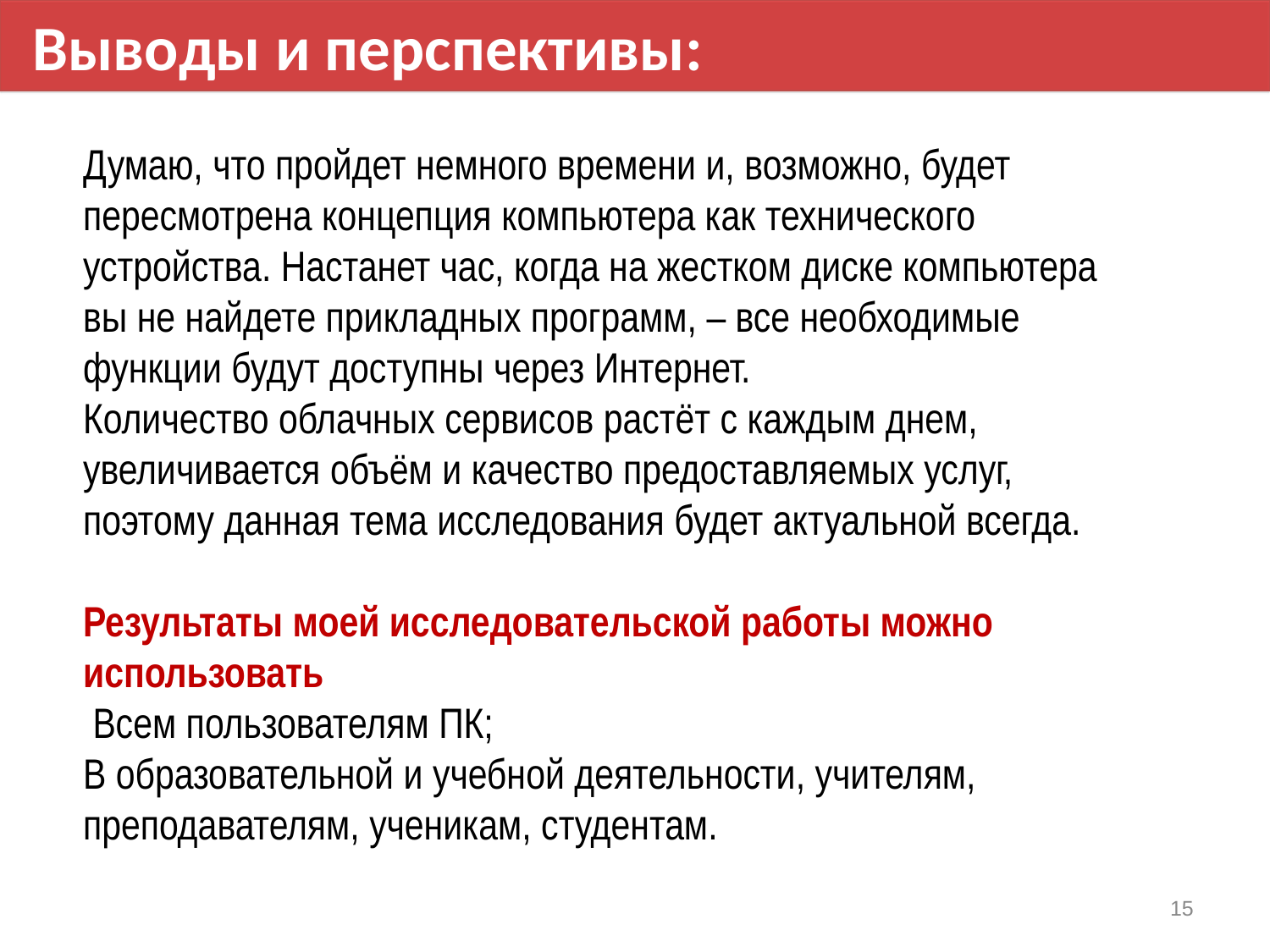

# Выводы и перспективы:
Думаю, что пройдет немного времени и, возможно, будет пересмотрена концепция компьютера как технического устройства. Настанет час, когда на жестком диске компьютера вы не найдете прикладных программ, – все необходимые функции будут доступны через Интернет.
Количество облачных сервисов растёт с каждым днем, увеличивается объём и качество предоставляемых услуг, поэтому данная тема исследования будет актуальной всегда.

Результаты моей исследовательской работы можно использовать
 Всем пользователям ПК;
В образовательной и учебной деятельности, учителям, преподавателям, ученикам, студентам.

15